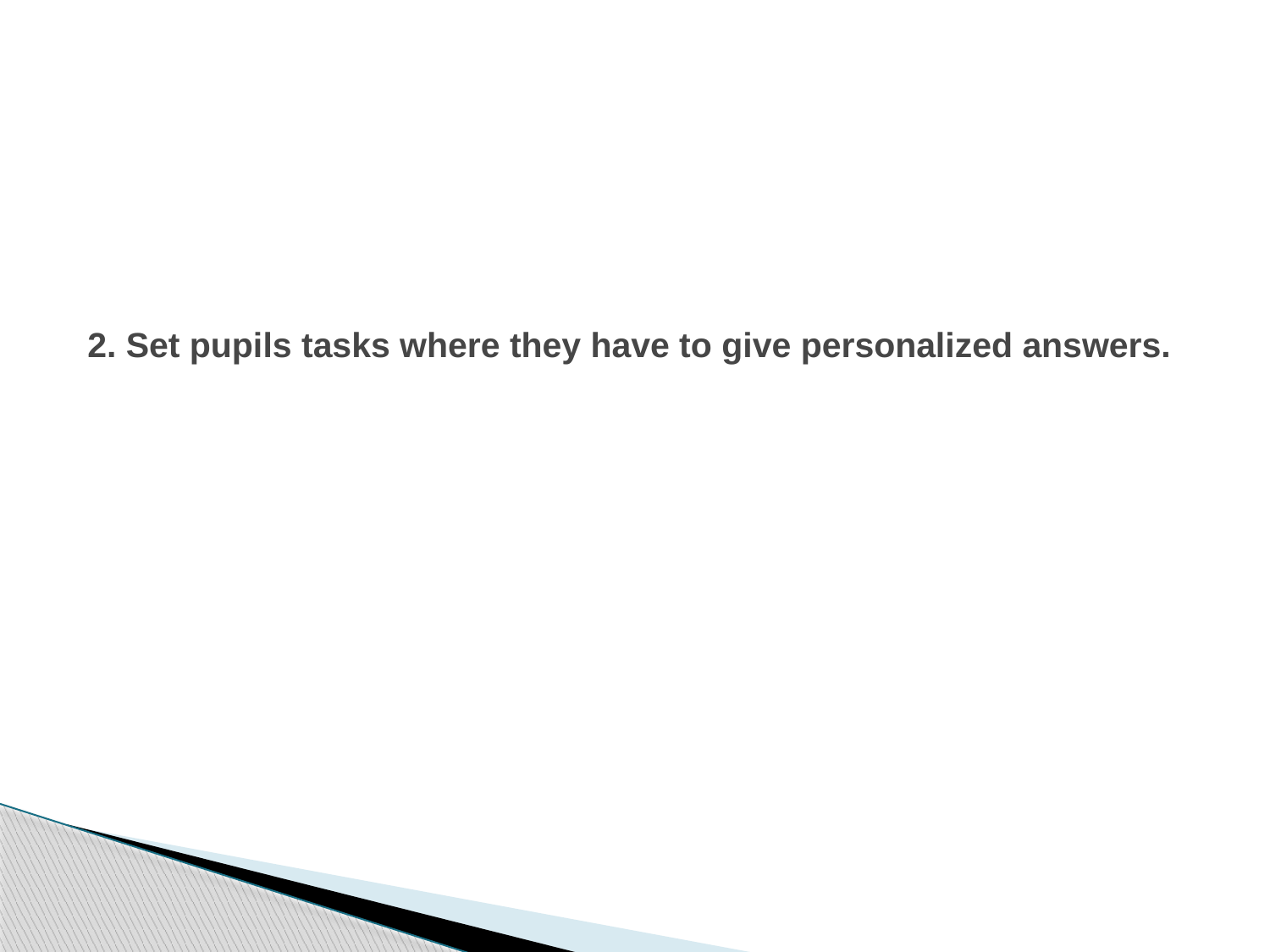

# 2. Set pupils tasks where they have to give personalized answers.